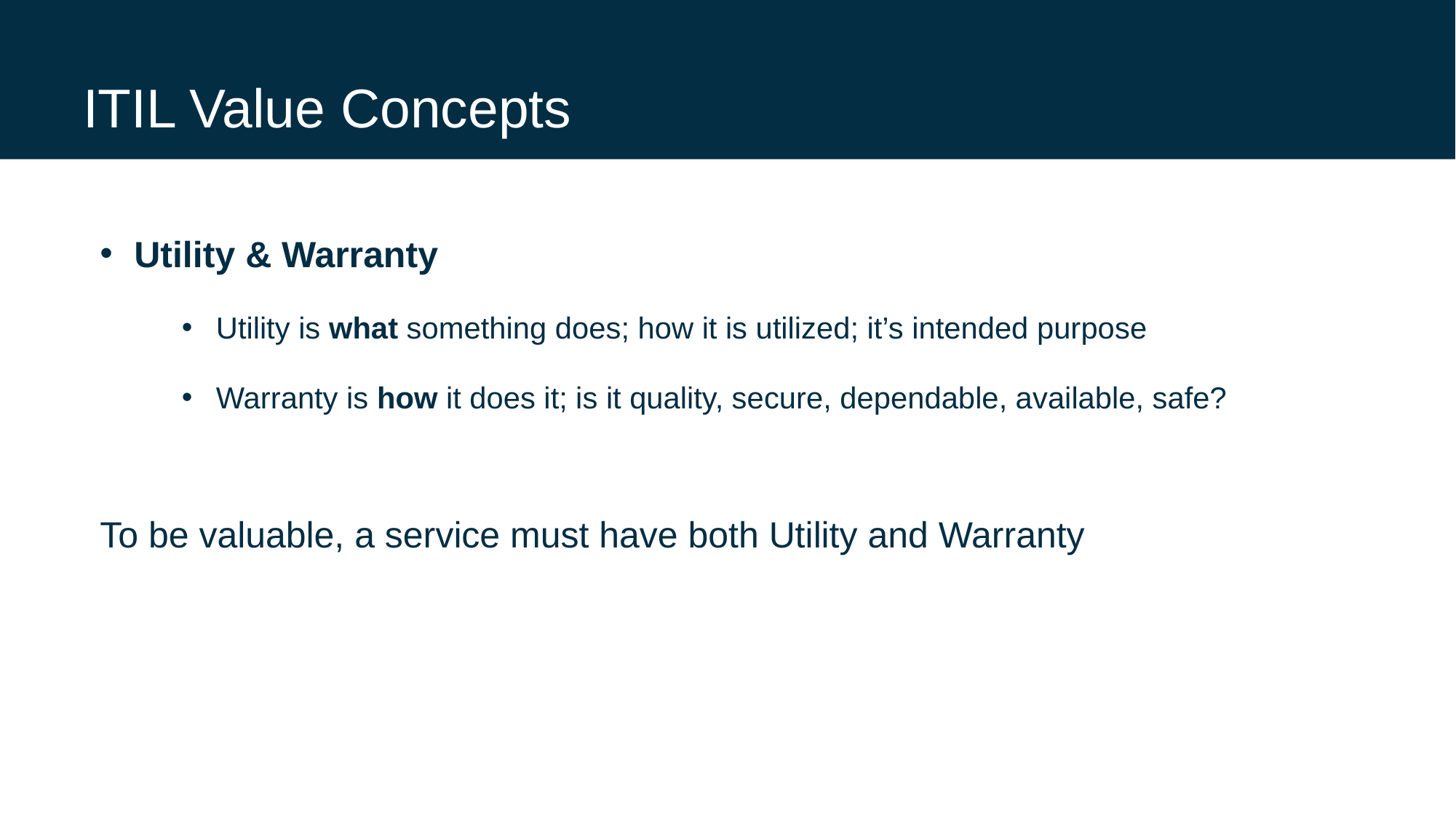

# ITIL Value Concepts
Utility & Warranty
Utility is what something does; how it is utilized; it’s intended purpose
Warranty is how it does it; is it quality, secure, dependable, available, safe?

To be valuable, a service must have both Utility and Warranty